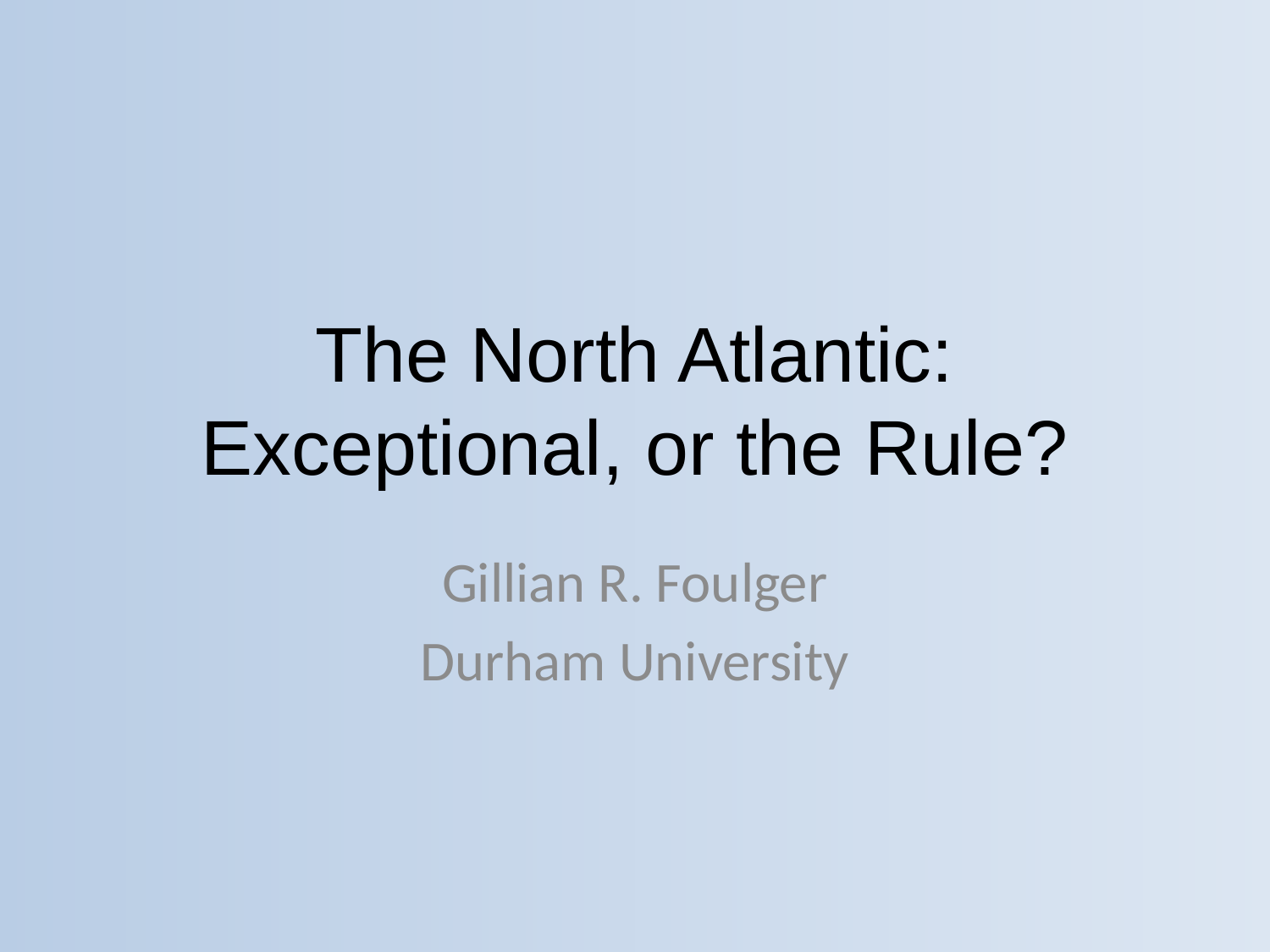

# The North Atlantic: Exceptional, or the Rule?
Gillian R. Foulger
Durham University